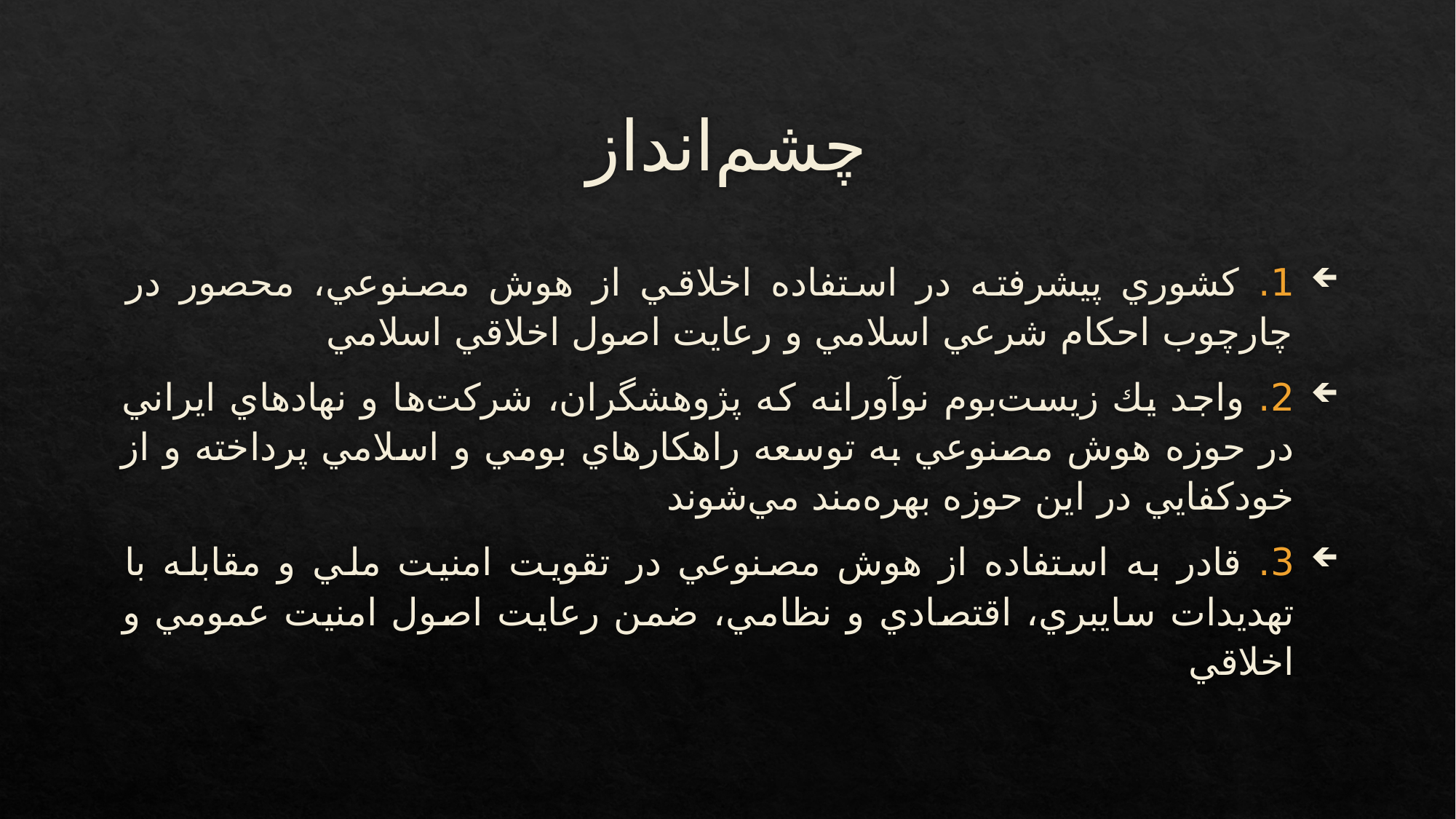

# چشم‌انداز
1. كشوري پيشرفته در استفاده اخلاقي از هوش مصنوعي، محصور در چارچوب احكام شرعي اسلامي و رعايت اصول اخلاقي اسلامي
2. واجد يك زيست‌بوم نوآورانه كه پژوهشگران، شركت‌ها و نهادهاي ايراني در حوزه هوش مصنوعي به توسعه راهكارهاي بومي و اسلامي پرداخته و از خودكفايي در اين حوزه بهره‌مند مي‌شوند
3. قادر به استفاده از هوش مصنوعي در تقويت امنيت ملي و مقابله با تهديدات سايبري، اقتصادي و نظامي، ضمن رعايت اصول امنيت عمومي و اخلاقي